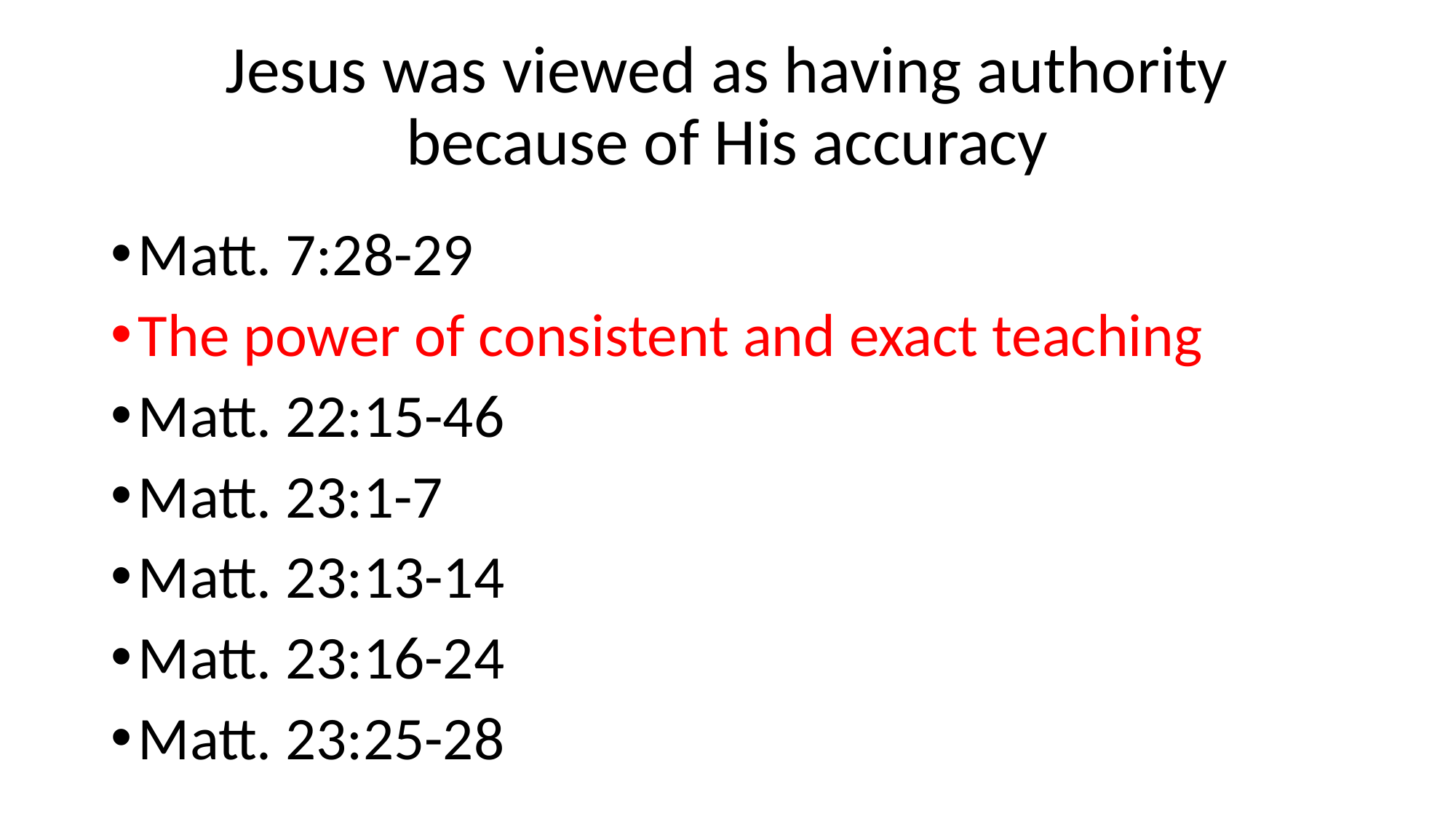

# Jesus was viewed as having authority because of His accuracy
Matt. 7:28-29
The power of consistent and exact teaching
Matt. 22:15-46
Matt. 23:1-7
Matt. 23:13-14
Matt. 23:16-24
Matt. 23:25-28